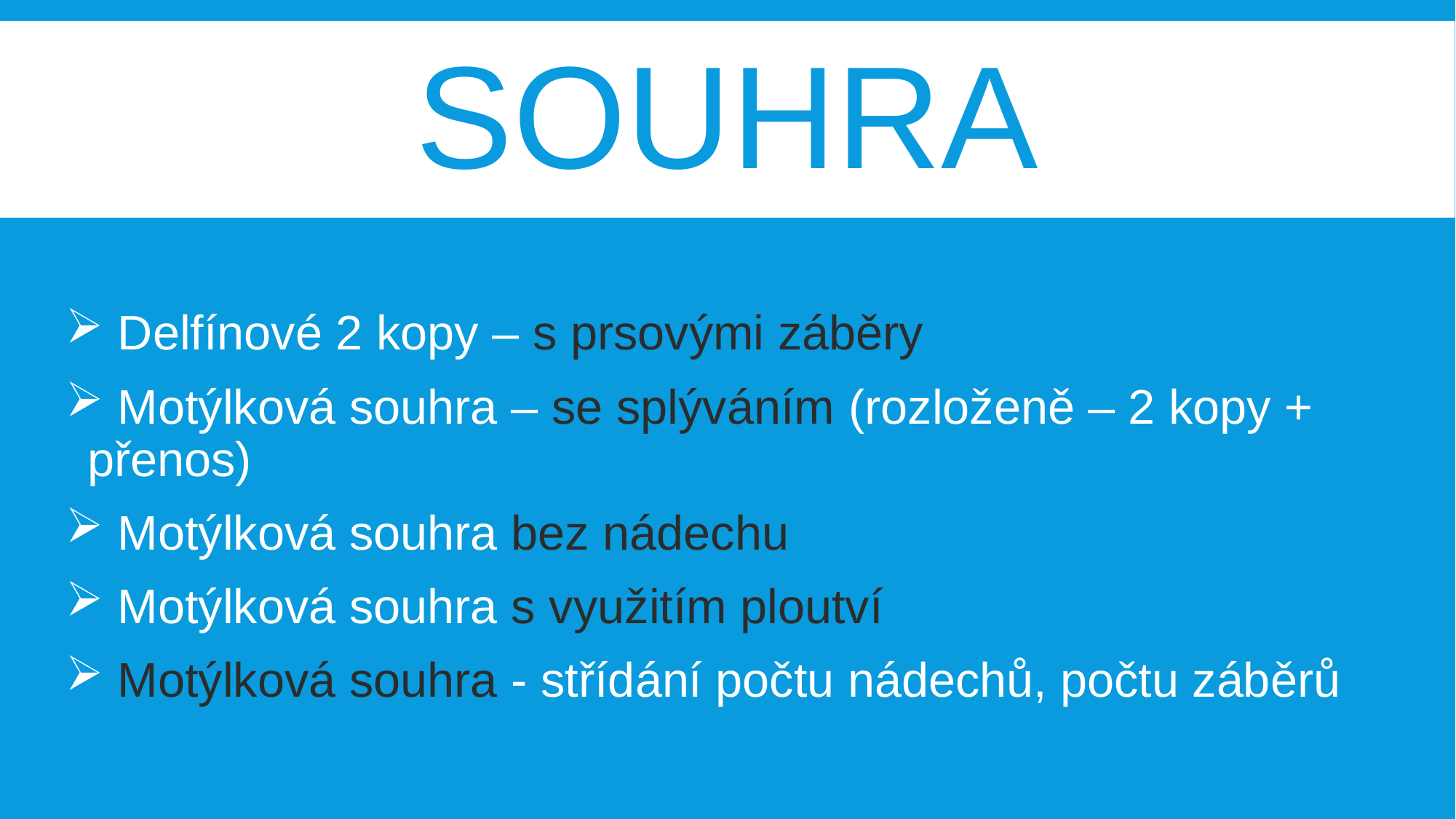

# souhra
 Delfínové 2 kopy – s prsovými záběry
 Motýlková souhra – se splýváním (rozloženě – 2 kopy + přenos)
 Motýlková souhra bez nádechu
 Motýlková souhra s využitím ploutví
 Motýlková souhra - střídání počtu nádechů, počtu záběrů